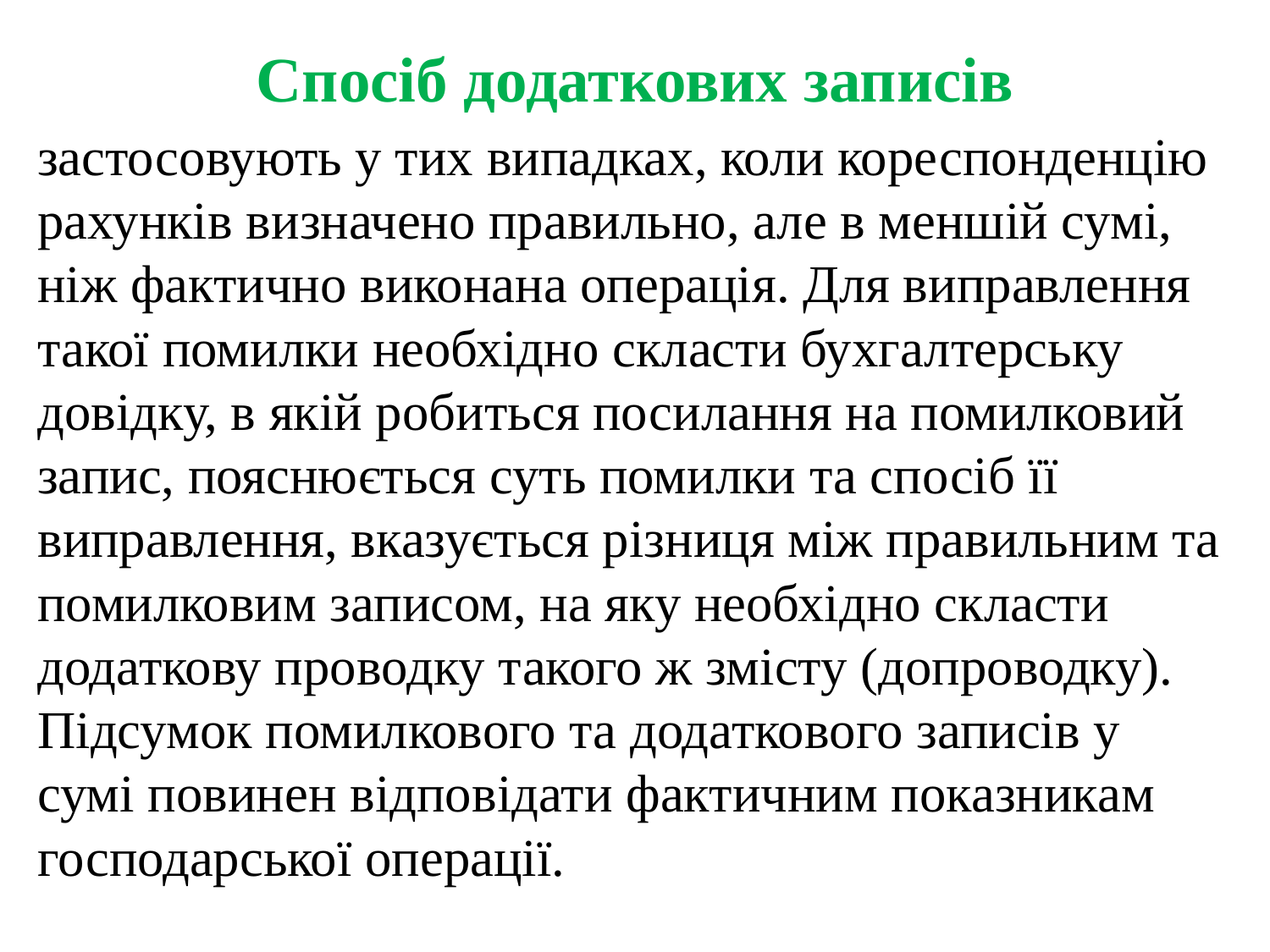

# Спосіб додаткових записів
застосовують у тих випадках, коли кореспонденцію рахунків визначено правильно, але в меншій сумі, ніж фактично виконана операція. Для виправлення такої помилки необхідно скласти бухгалтерську довідку, в якій робиться посилання на помилковий запис, пояснюється суть помилки та спосіб її виправлення, вказується різниця між правильним та помилковим записом, на яку необхідно скласти додаткову проводку такого ж змісту (допроводку).  Підсумок помилкового та додаткового записів у сумі повинен відповідати фактичним показникам господарської операції.